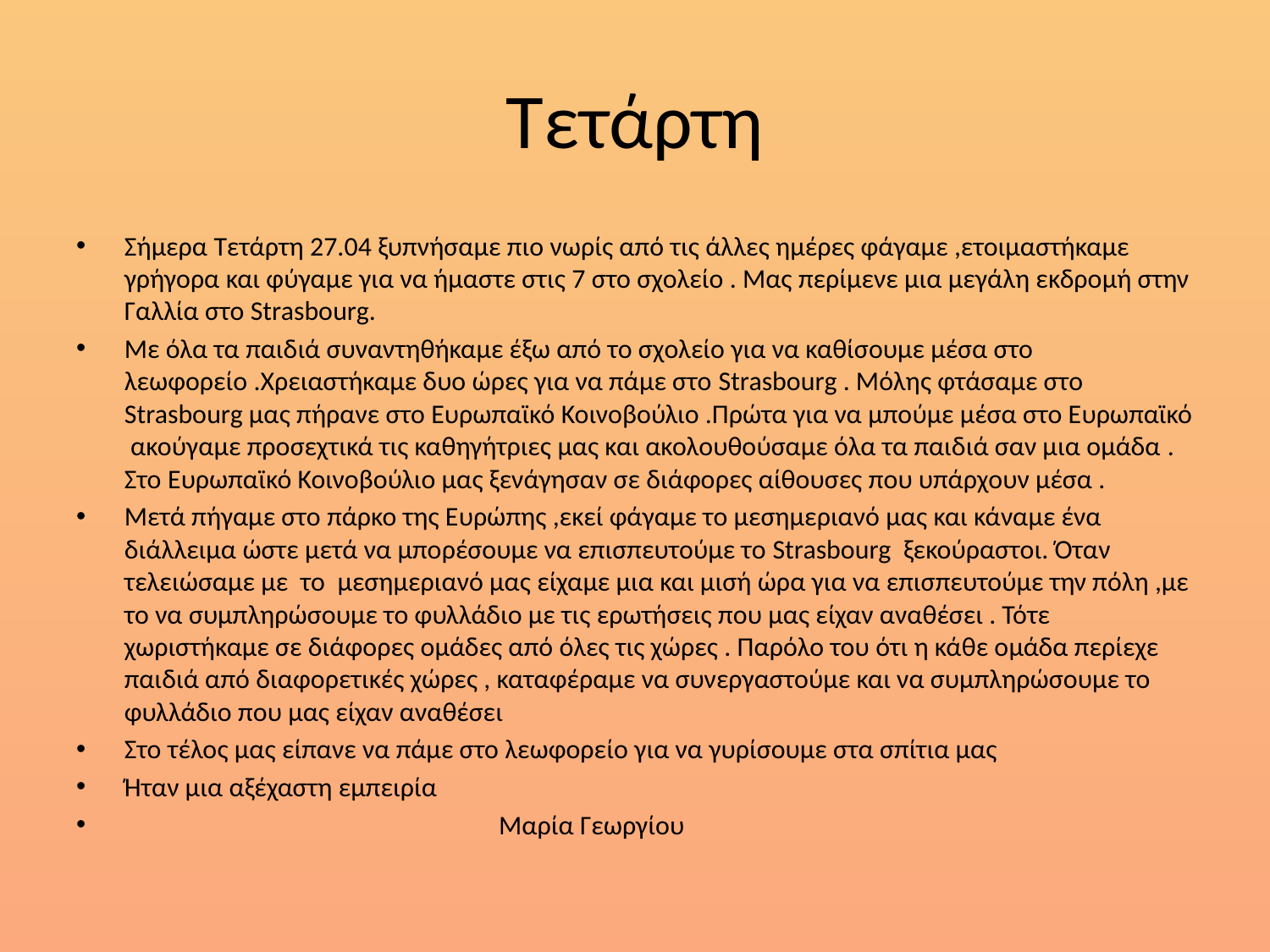

# Τετάρτη
Σήμερα Τετάρτη 27.04 ξυπνήσαμε πιο νωρίς από τις άλλες ημέρες φάγαμε ,ετοιμαστήκαμε γρήγορα και φύγαμε για να ήμαστε στις 7 στο σχολείο . Μας περίμενε μια μεγάλη εκδρομή στην Γαλλία στο Strasbourg.
Με όλα τα παιδιά συναντηθήκαμε έξω από το σχολείο για να καθίσουμε μέσα στο λεωφορείο .Χρειαστήκαμε δυο ώρες για να πάμε στο Strasbourg . Mόλης φτάσαμε στο Strasbourg μας πήρανε στο Ευρωπαϊκό Κοινοβούλιο .Πρώτα για να μπούμε μέσα στο Ευρωπαϊκό  ακούγαμε προσεχτικά τις καθηγήτριες μας και ακολουθούσαμε όλα τα παιδιά σαν μια ομάδα . Στο Ευρωπαϊκό Κοινοβούλιο μας ξενάγησαν σε διάφορες αίθουσες που υπάρχουν μέσα .
Μετά πήγαμε στο πάρκο της Ευρώπης ,εκεί φάγαμε το μεσημεριανό μας και κάναμε ένα διάλλειμα ώστε μετά να μπορέσουμε να επισπευτούμε το Strasbourg  ξεκούραστοι. Όταν τελειώσαμε με  το  μεσημεριανό μας είχαμε μια και μισή ώρα για να επισπευτούμε την πόλη ,με το να συμπληρώσουμε το φυλλάδιο με τις ερωτήσεις που μας είχαν αναθέσει . Τότε χωριστήκαμε σε διάφορες ομάδες από όλες τις χώρες . Παρόλο του ότι η κάθε ομάδα περίεχε παιδιά από διαφορετικές χώρες , καταφέραμε να συνεργαστούμε και να συμπληρώσουμε το φυλλάδιο που μας είχαν αναθέσει
Στο τέλος μας είπανε να πάμε στο λεωφορείο για να γυρίσουμε στα σπίτια μας
Ήταν μια αξέχαστη εμπειρία
                                                             Μαρία Γεωργίου